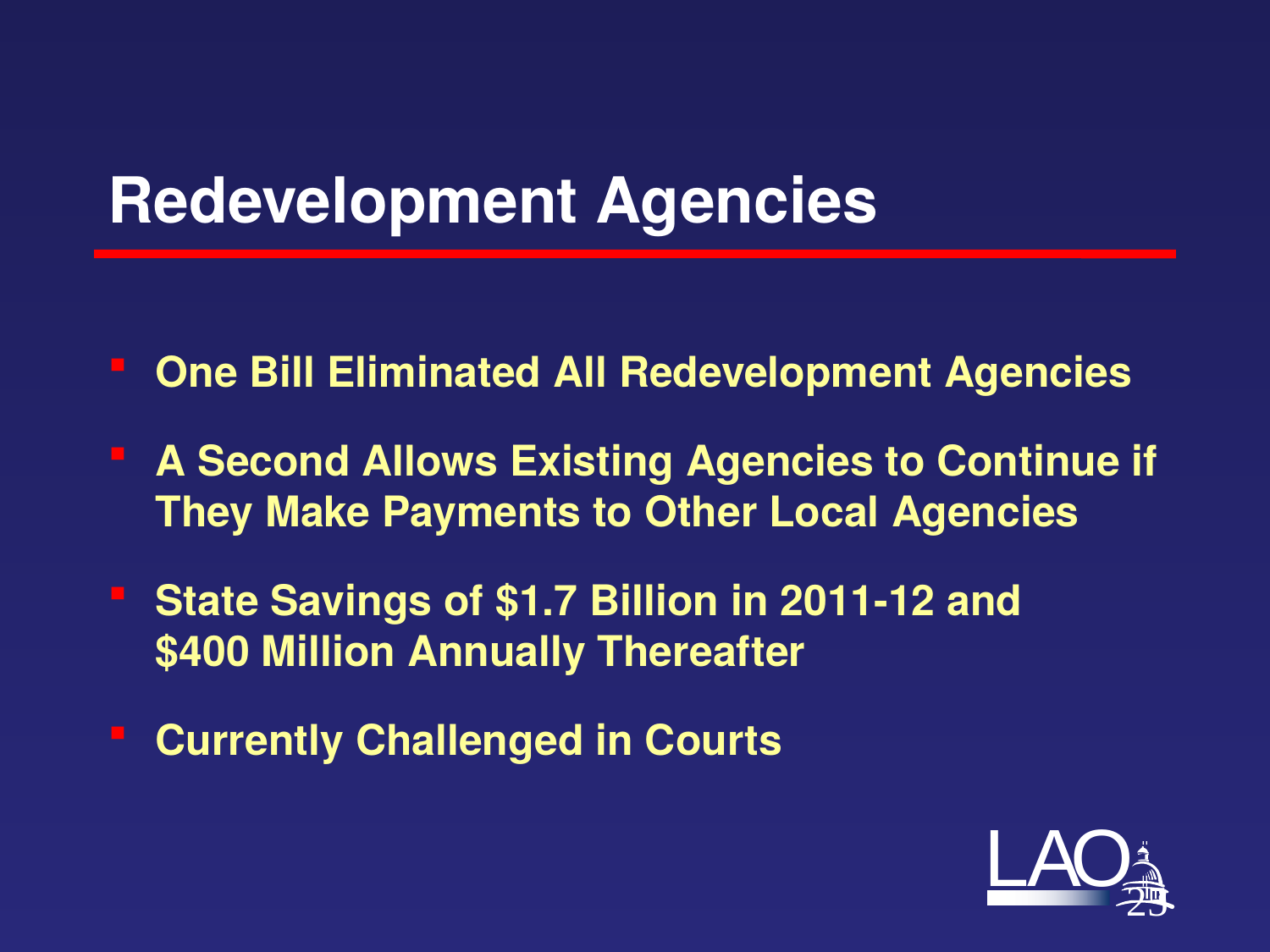

# Redevelopment Agencies

One Bill Eliminated All Redevelopment Agencies

A Second Allows Existing Agencies to Continue if They Make Payments to Other Local Agencies

State Savings of $1.7 Billion in 2011-12 and
$400 Million Annually Thereafter

Currently Challenged in Courts
25